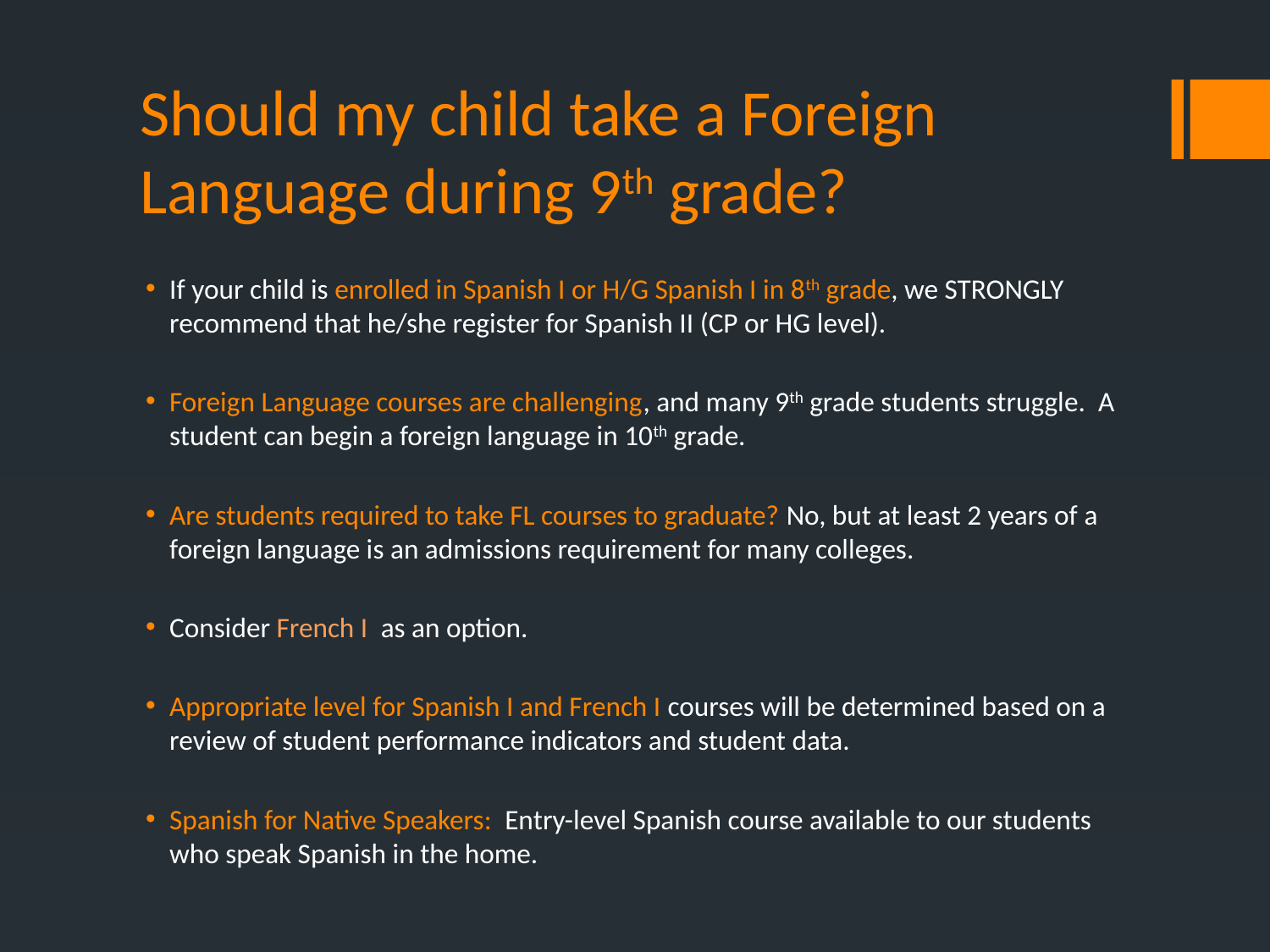

# Should my child take a Foreign Language during 9th grade?
If your child is enrolled in Spanish I or H/G Spanish I in 8th grade, we STRONGLY recommend that he/she register for Spanish II (CP or HG level).

Foreign Language courses are challenging, and many 9th grade students struggle.  A student can begin a foreign language in 10th grade.

Are students required to take FL courses to graduate? No, but at least 2 years of a foreign language is an admissions requirement for many colleges.

Consider French I  as an option.

Appropriate level for Spanish I and French I courses will be determined based on a review of student performance indicators and student data.

Spanish for Native Speakers:  Entry-level Spanish course available to our students who speak Spanish in the home.